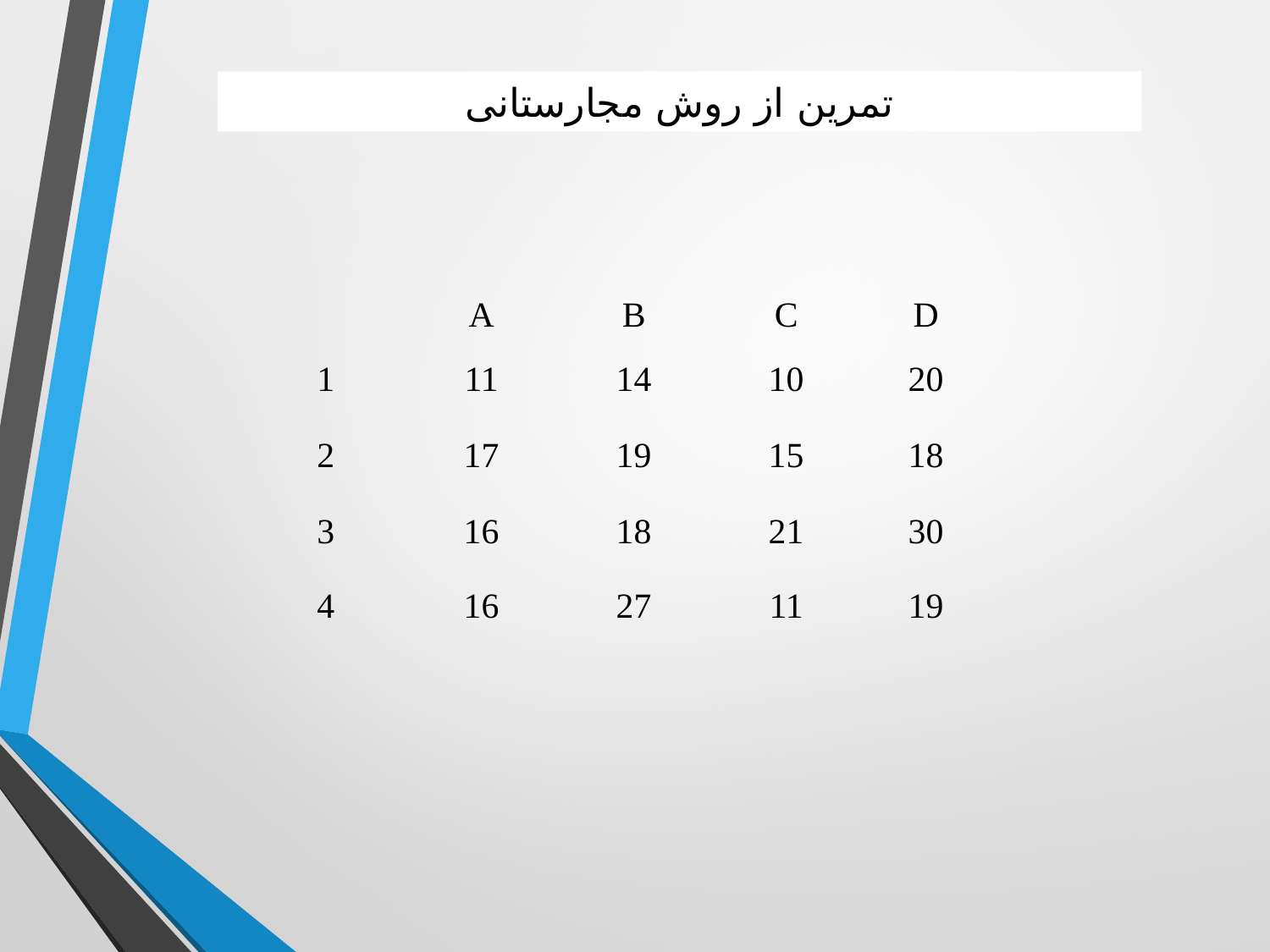

تمرین از روش مجارستانی
|  | A | B | C | D |
| --- | --- | --- | --- | --- |
| 1 | 11 | 14 | 10 | 20 |
| 2 | 17 | 19 | 15 | 18 |
| 3 | 16 | 18 | 21 | 30 |
| 4 | 16 | 27 | 11 | 19 |